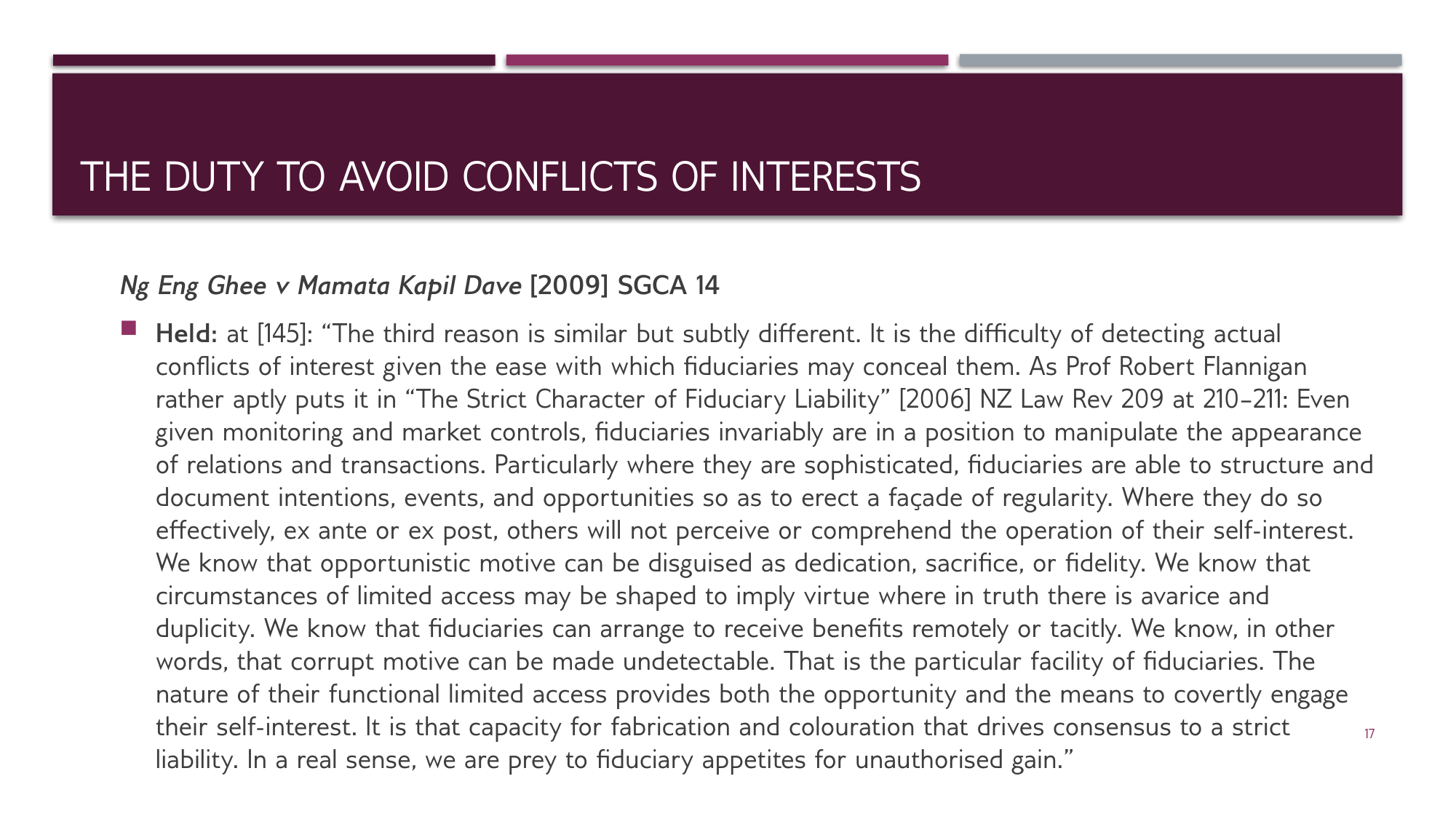

# The Duty to Avoid Conflicts of Interests
Ng Eng Ghee v Mamata Kapil Dave [2009] SGCA 14
Held: at [145]: “The third reason is similar but subtly different. It is the difficulty of detecting actual conflicts of interest given the ease with which fiduciaries may conceal them. As Prof Robert Flannigan rather aptly puts it in “The Strict Character of Fiduciary Liability” [2006] NZ Law Rev 209 at 210–211: Even given monitoring and market controls, fiduciaries invariably are in a position to manipulate the appearance of relations and transactions. Particularly where they are sophisticated, fiduciaries are able to structure and document intentions, events, and opportunities so as to erect a façade of regularity. Where they do so effectively, ex ante or ex post, others will not perceive or comprehend the operation of their self-interest. We know that opportunistic motive can be disguised as dedication, sacrifice, or fidelity. We know that circumstances of limited access may be shaped to imply virtue where in truth there is avarice and duplicity. We know that fiduciaries can arrange to receive benefits remotely or tacitly. We know, in other words, that corrupt motive can be made undetectable. That is the particular facility of fiduciaries. The nature of their functional limited access provides both the opportunity and the means to covertly engage their self-interest. It is that capacity for fabrication and colouration that drives consensus to a strict liability. In a real sense, we are prey to fiduciary appetites for unauthorised gain.”
17